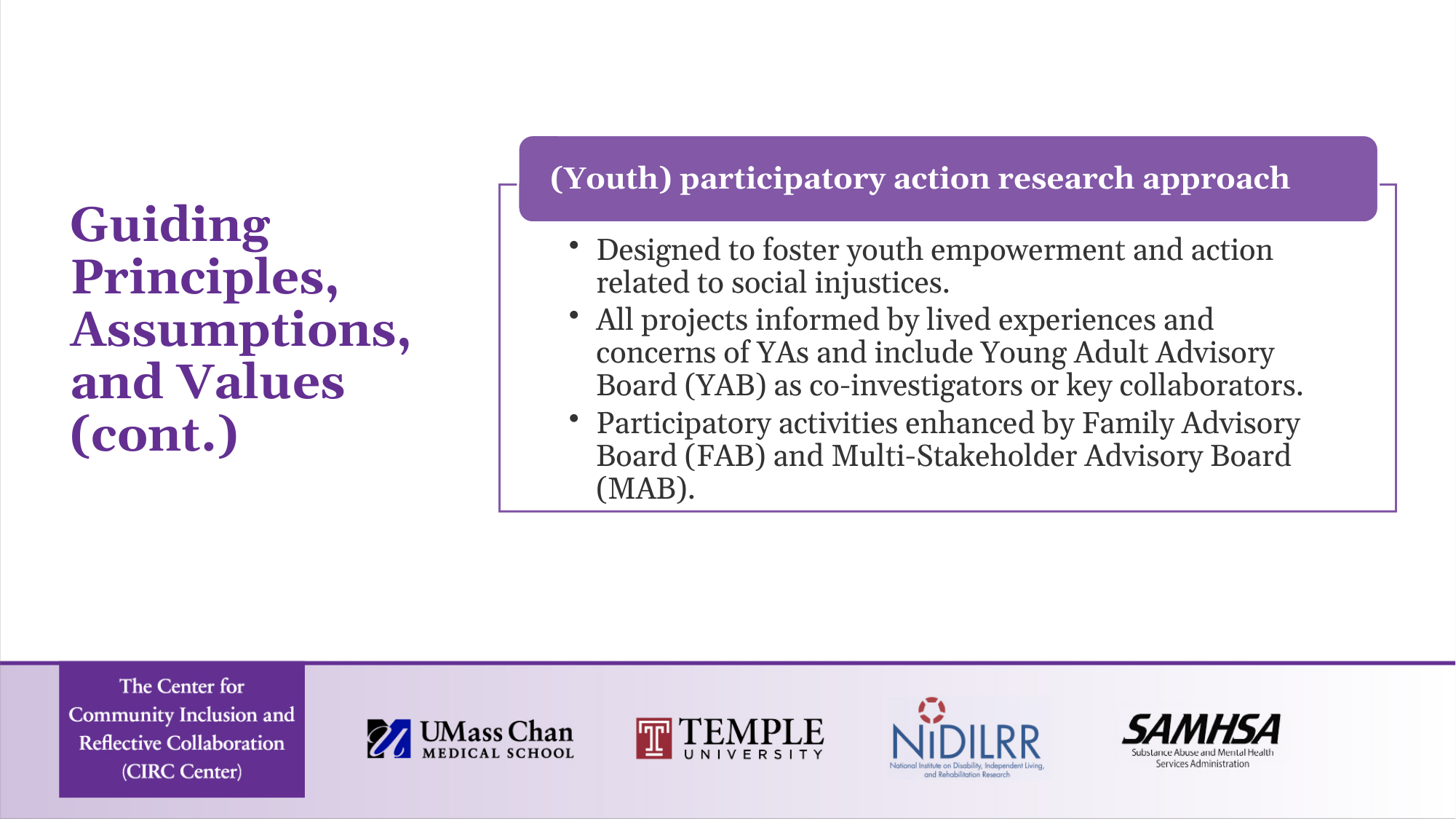

# Guiding Principles, Assumptions, and Values (cont.)
Designed to foster youth empowerment and action related to social injustices.
All projects informed by lived experiences and concerns of YAs and include Young Adult Advisory Board (YAB) as co-investigators or key collaborators.
Participatory activities enhanced by Family Advisory Board (FAB) and Multi-Stakeholder Advisory Board (MAB).
(Youth) participatory action research approach